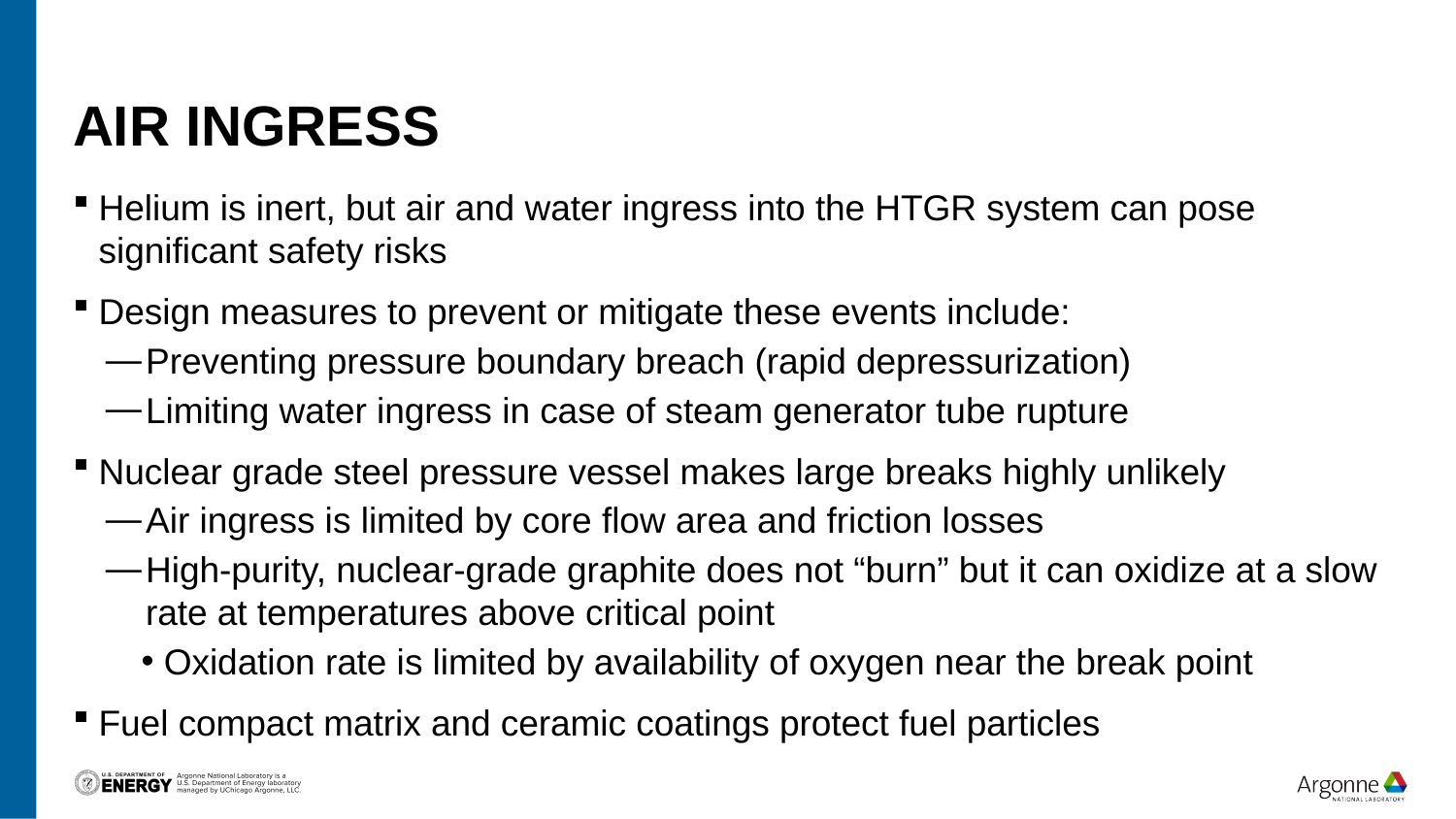

# Air Ingress
Helium is inert, but air and water ingress into the HTGR system can pose significant safety risks
Design measures to prevent or mitigate these events include:
Preventing pressure boundary breach (rapid depressurization)
Limiting water ingress in case of steam generator tube rupture
Nuclear grade steel pressure vessel makes large breaks highly unlikely
Air ingress is limited by core flow area and friction losses
High-purity, nuclear-grade graphite does not “burn” but it can oxidize at a slow rate at temperatures above critical point
Oxidation rate is limited by availability of oxygen near the break point
Fuel compact matrix and ceramic coatings protect fuel particles